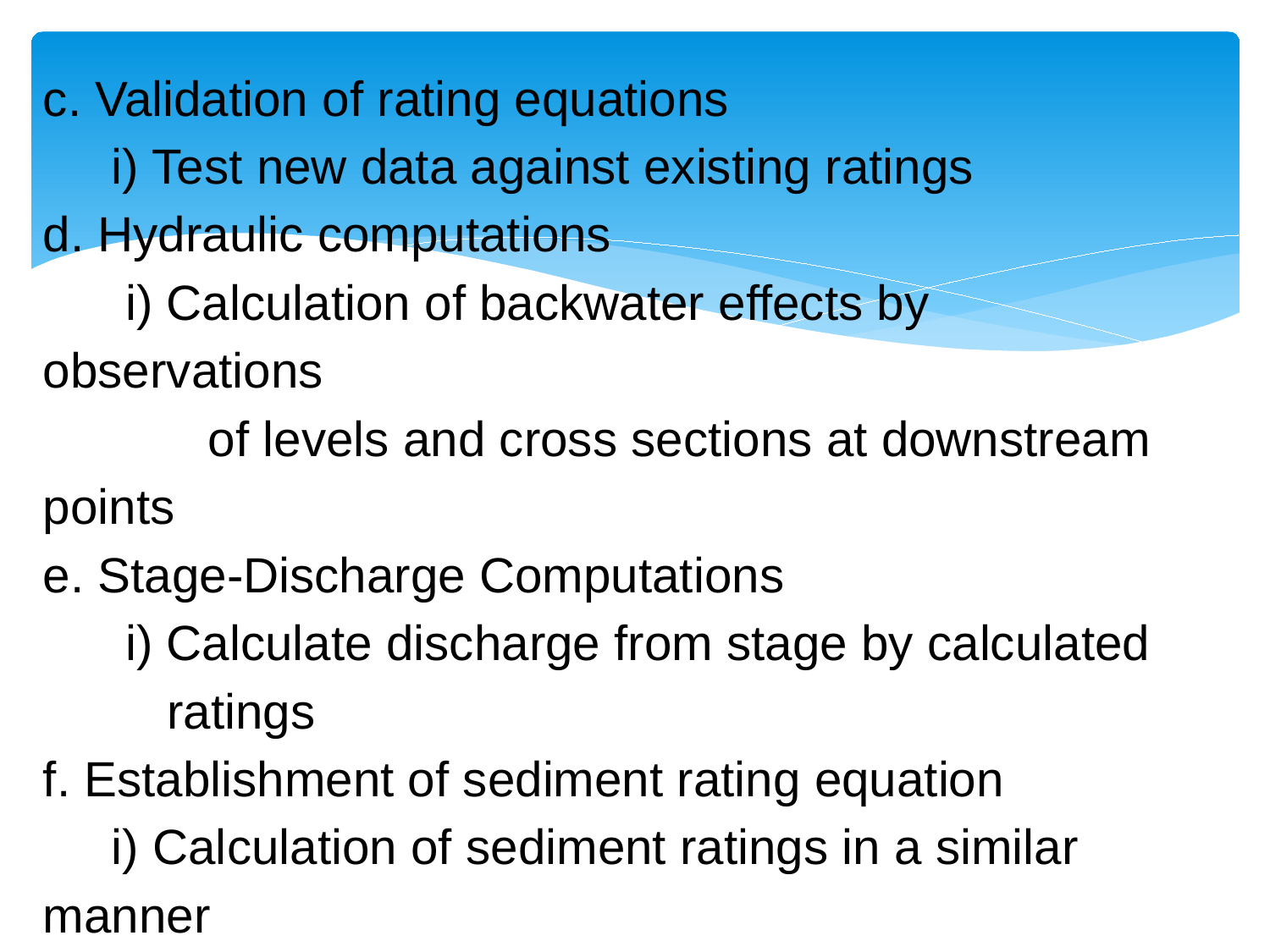

c. Validation of rating equations
     i) Test new data against existing ratings
d. Hydraulic computations
      i) Calculation of backwater effects by observations
            of levels and cross sections at downstream points
e. Stage-Discharge Computations
      i) Calculate discharge from stage by calculated
         ratings
f. Establishment of sediment rating equation
     i) Calculation of sediment ratings in a similar manner
         to discharge